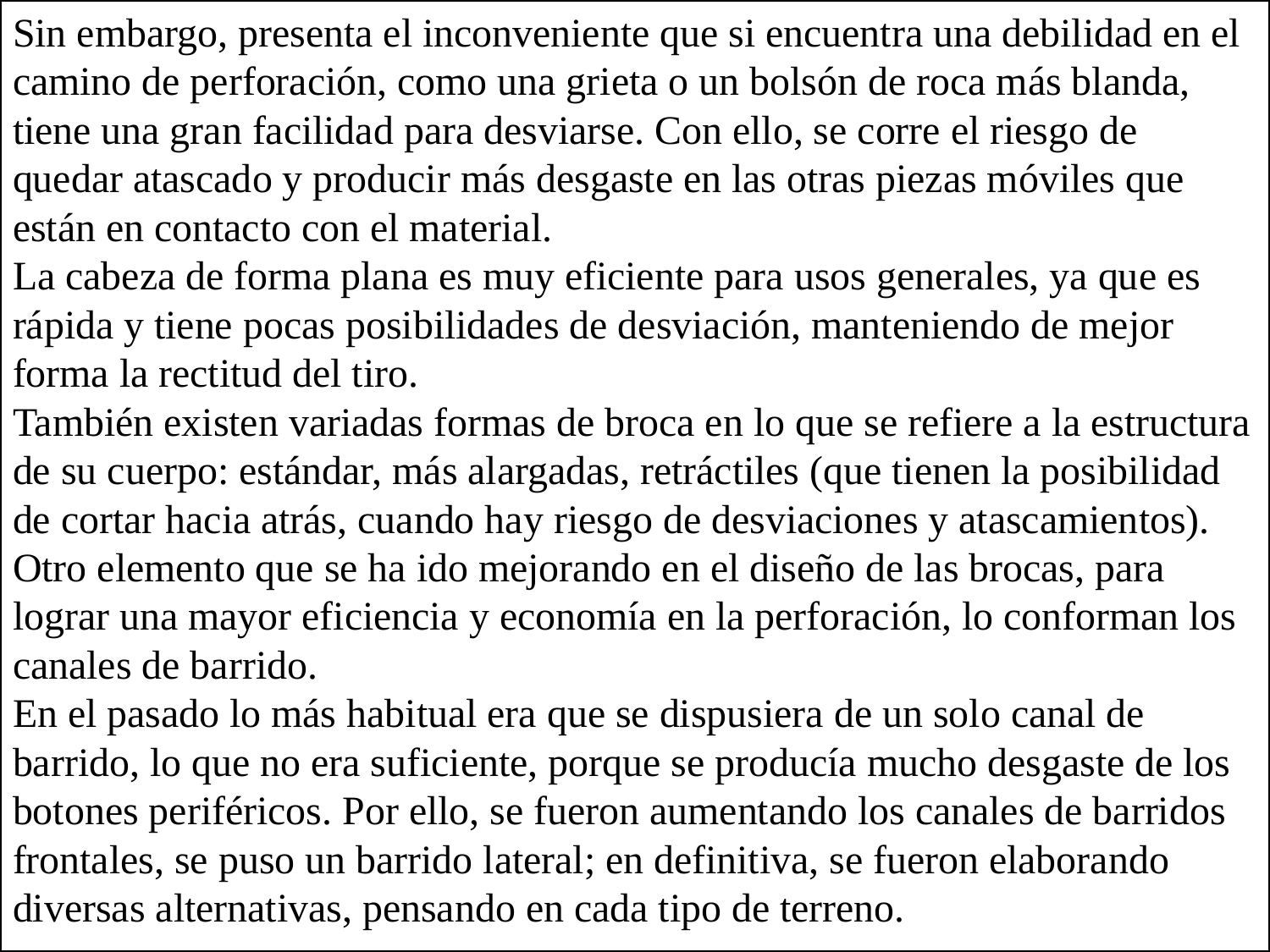

Sin embargo, presenta el inconveniente que si encuentra una debilidad en el camino de perforación, como una grieta o un bolsón de roca más blanda, tiene una gran facilidad para desviarse. Con ello, se corre el riesgo de quedar atascado y producir más desgaste en las otras piezas móviles que están en contacto con el material.
La cabeza de forma plana es muy eficiente para usos generales, ya que es rápida y tiene pocas posibilidades de desviación, manteniendo de mejor forma la rectitud del tiro.
También existen variadas formas de broca en lo que se refiere a la estructura de su cuerpo: estándar, más alargadas, retráctiles (que tienen la posibilidad de cortar hacia atrás, cuando hay riesgo de desviaciones y atascamientos).
Otro elemento que se ha ido mejorando en el diseño de las brocas, para lograr una mayor eficiencia y economía en la perforación, lo conforman los canales de barrido.
En el pasado lo más habitual era que se dispusiera de un solo canal de barrido, lo que no era suficiente, porque se producía mucho desgaste de los botones periféricos. Por ello, se fueron aumentando los canales de barridos frontales, se puso un barrido lateral; en definitiva, se fueron elaborando diversas alternativas, pensando en cada tipo de terreno.